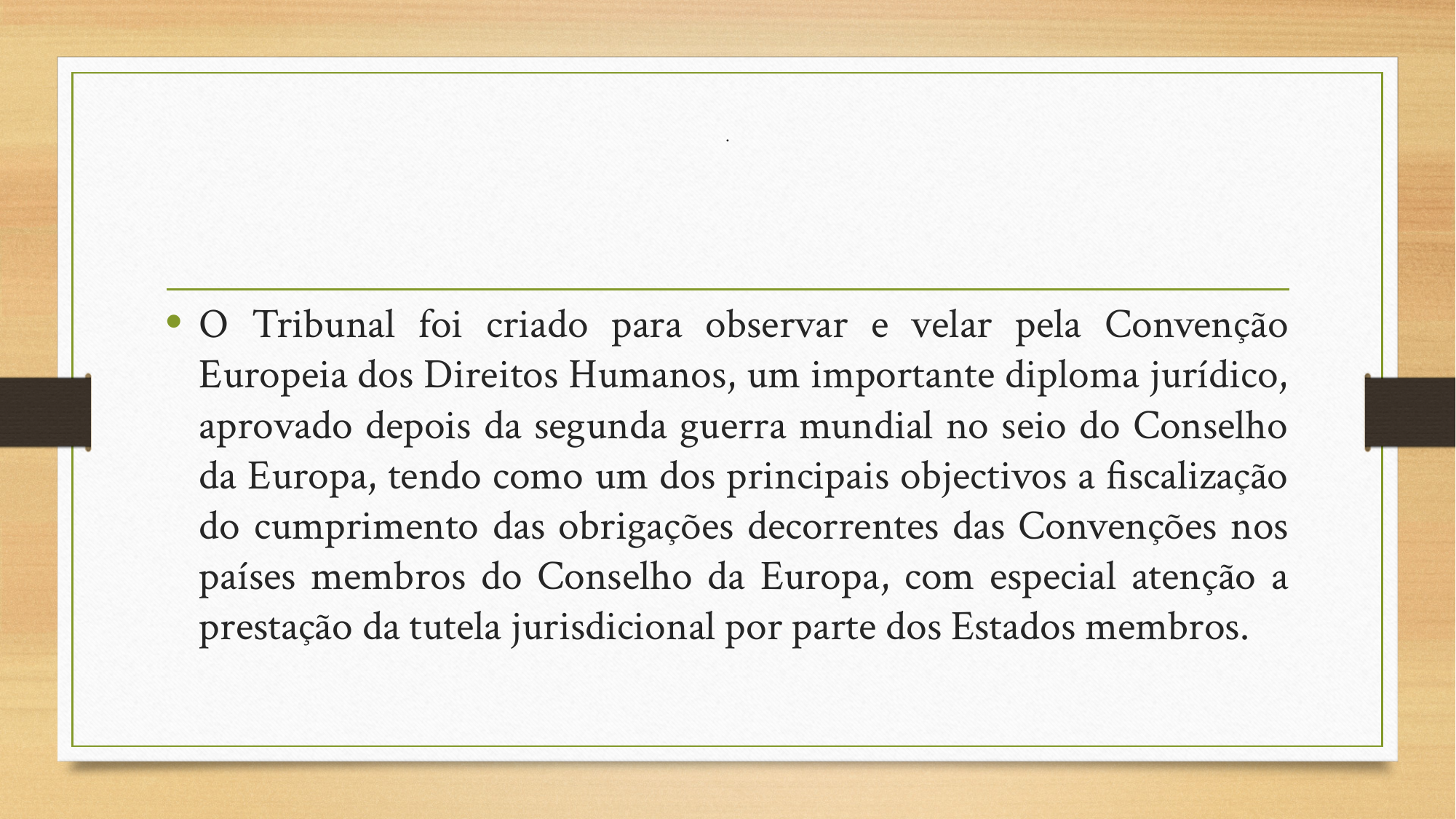

# .
O Tribunal foi criado para observar e velar pela Convenção Europeia dos Direitos Humanos, um importante diploma jurídico, aprovado depois da segunda guerra mundial no seio do Conselho da Europa, tendo como um dos principais objectivos a fiscalização do cumprimento das obrigações decorrentes das Convenções nos países membros do Conselho da Europa, com especial atenção a prestação da tutela jurisdicional por parte dos Estados membros.